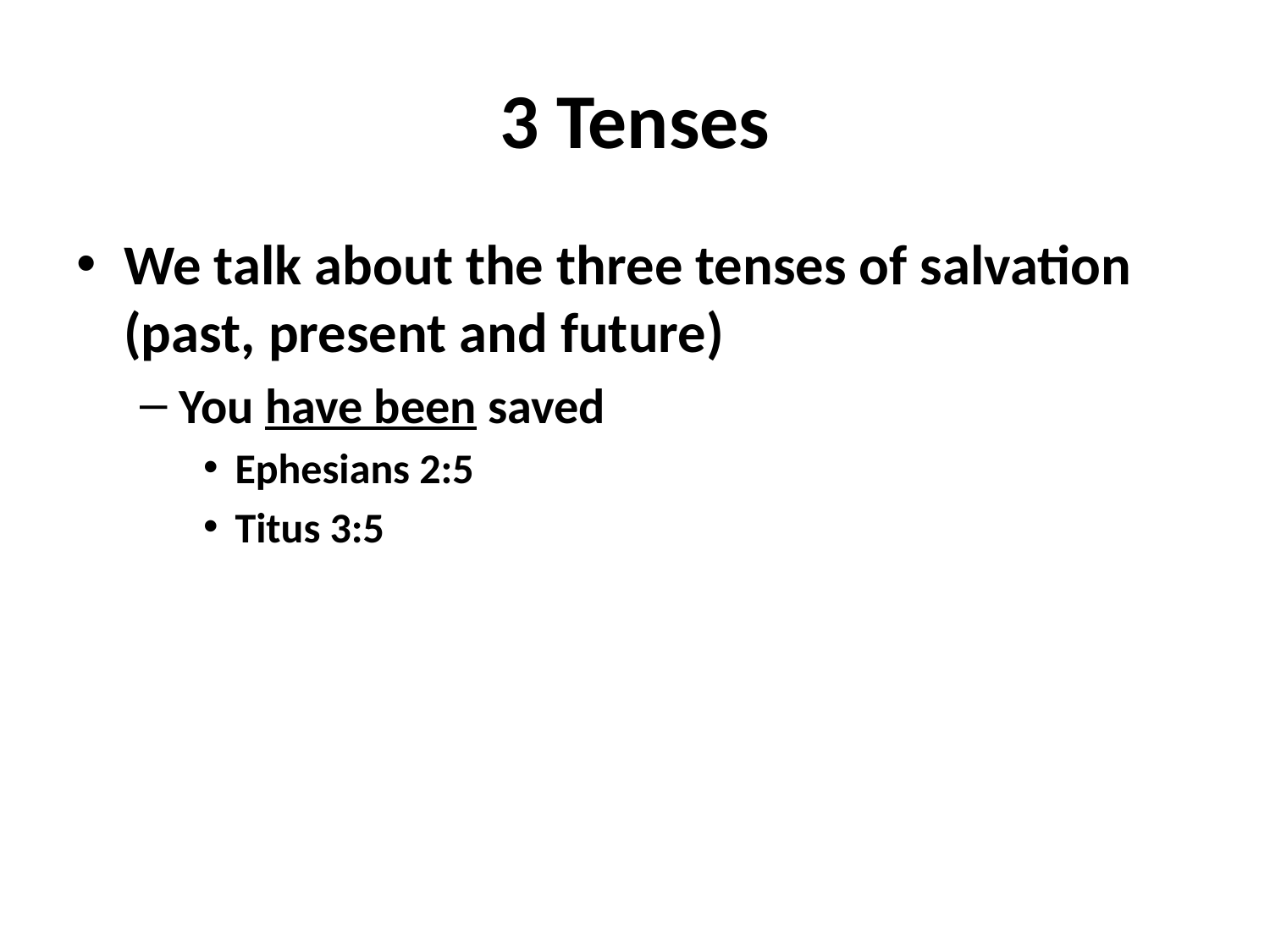

# 3 Tenses
We talk about the three tenses of salvation (past, present and future)
You have been saved
Ephesians 2:5
Titus 3:5